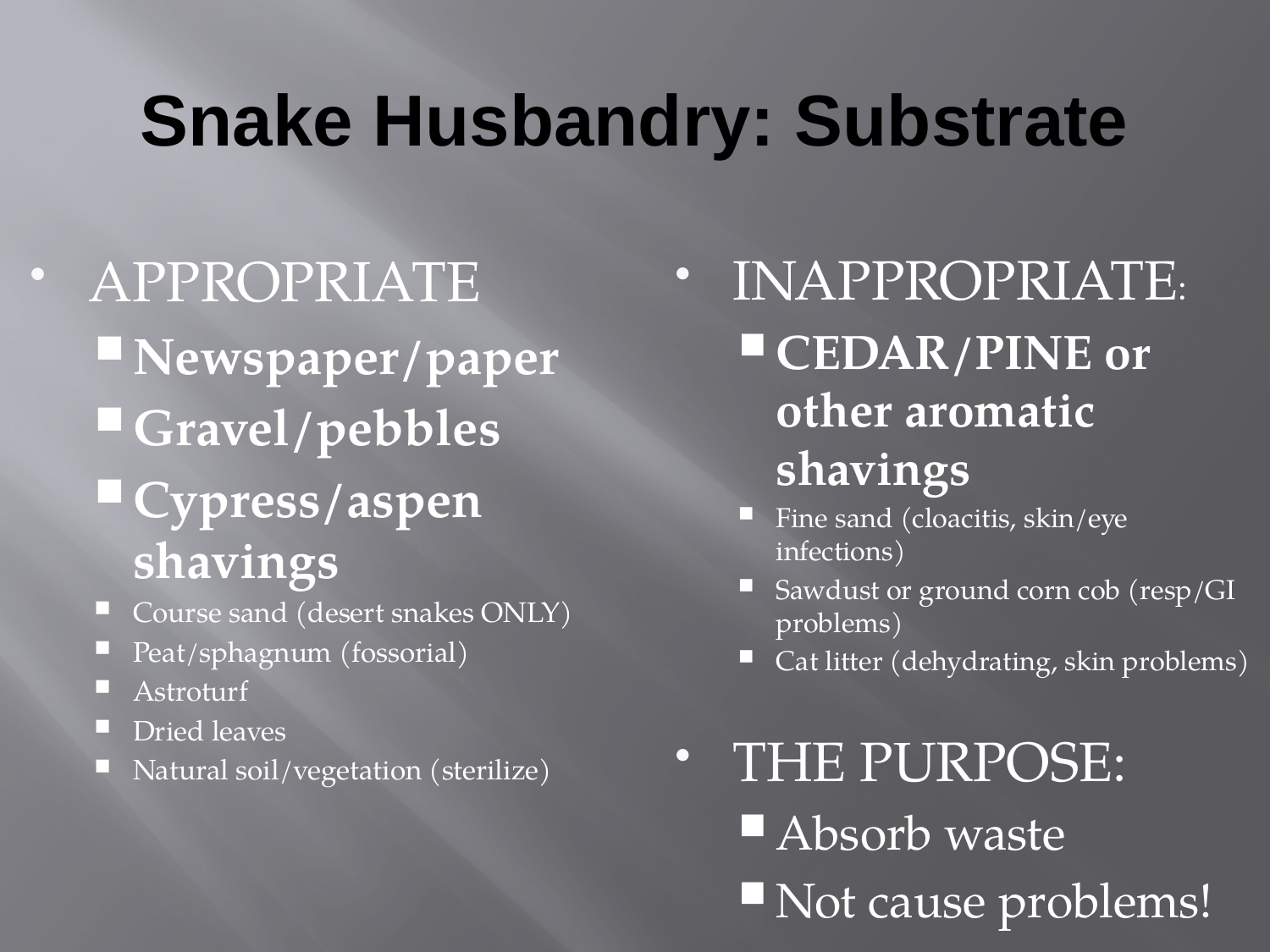

# Snake Husbandry: Substrate
APPROPRIATE
Newspaper/paper
Gravel/pebbles
Cypress/aspen shavings
Course sand (desert snakes ONLY)
Peat/sphagnum (fossorial)
Astroturf
Dried leaves
Natural soil/vegetation (sterilize)
INAPPROPRIATE:
CEDAR/PINE or other aromatic shavings
Fine sand (cloacitis, skin/eye infections)
Sawdust or ground corn cob (resp/GI problems)
Cat litter (dehydrating, skin problems)

THE PURPOSE:
Absorb waste
Not cause problems!